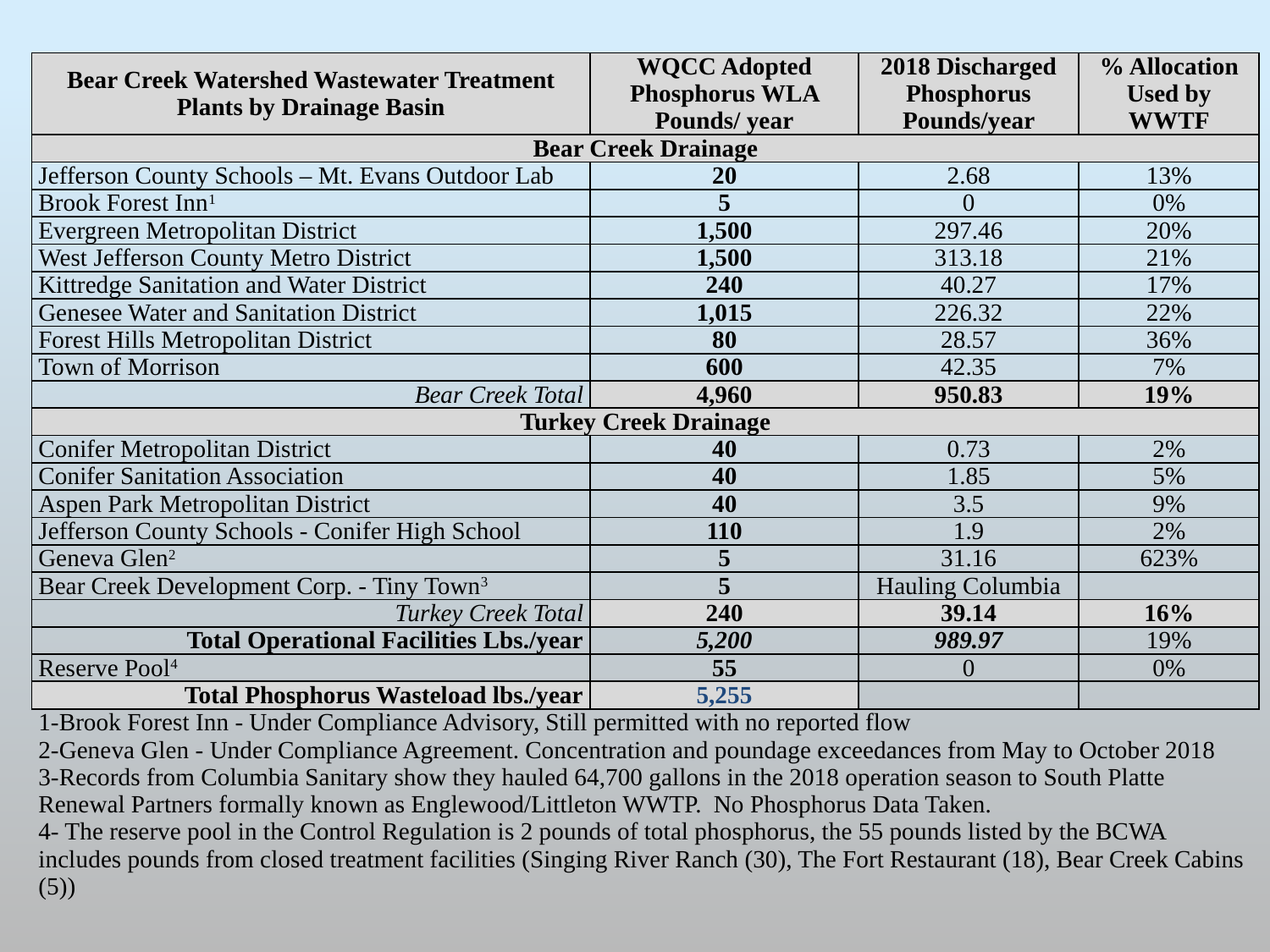

| Bear Creek Watershed Wastewater Treatment Plants by Drainage Basin | WQCC Adopted Phosphorus WLA Pounds/ year | 2018 Discharged Phosphorus Pounds/year | % Allocation Used by WWTF |
| --- | --- | --- | --- |
| Bear Creek Drainage |  |  |  |
| Jefferson County Schools – Mt. Evans Outdoor Lab | 20 | 2.68 | 13% |
| Brook Forest Inn1 | 5 | 0 | 0% |
| Evergreen Metropolitan District | 1,500 | 297.46 | 20% |
| West Jefferson County Metro District | 1,500 | 313.18 | 21% |
| Kittredge Sanitation and Water District | 240 | 40.27 | 17% |
| Genesee Water and Sanitation District | 1,015 | 226.32 | 22% |
| Forest Hills Metropolitan District | 80 | 28.57 | 36% |
| Town of Morrison | 600 | 42.35 | 7% |
| Bear Creek Total | 4,960 | 950.83 | 19% |
| Turkey Creek Drainage |  |  |  |
| Conifer Metropolitan District | 40 | 0.73 | 2% |
| Conifer Sanitation Association | 40 | 1.85 | 5% |
| Aspen Park Metropolitan District | 40 | 3.5 | 9% |
| Jefferson County Schools - Conifer High School | 110 | 1.9 | 2% |
| Geneva Glen2 | 5 | 31.16 | 623% |
| Bear Creek Development Corp. - Tiny Town3 | 5 | Hauling Columbia |  |
| Turkey Creek Total | 240 | 39.14 | 16% |
| Total Operational Facilities Lbs./year | 5,200 | 989.97 | 19% |
| Reserve Pool4 | 55 | 0 | 0% |
| Total Phosphorus Wasteload lbs./year | 5,255 |  |  |
| 1-Brook Forest Inn - Under Compliance Advisory, Still permitted with no reported flow |  |  |  |
| 2-Geneva Glen - Under Compliance Agreement. Concentration and poundage exceedances from May to October 2018 |  |  |  |
| 3-Records from Columbia Sanitary show they hauled 64,700 gallons in the 2018 operation season to South Platte Renewal Partners formally known as Englewood/Littleton WWTP. No Phosphorus Data Taken. |  |  |  |
| 4- The reserve pool in the Control Regulation is 2 pounds of total phosphorus, the 55 pounds listed by the BCWA includes pounds from closed treatment facilities (Singing River Ranch (30), The Fort Restaurant (18), Bear Creek Cabins (5)) |  |  |  |